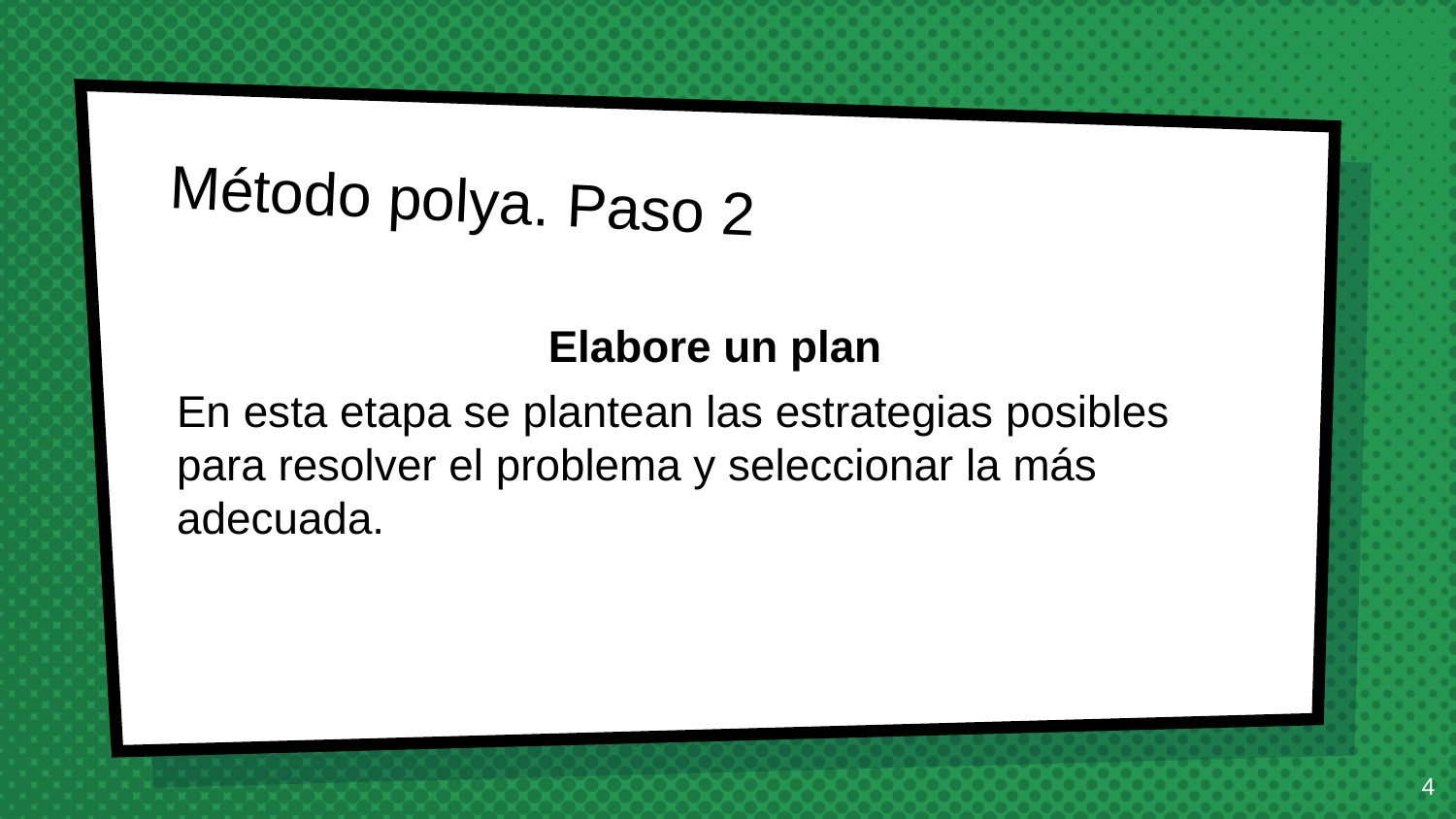

# Método polya. Paso 2
Elabore un plan
En esta etapa se plantean las estrategias posibles para resolver el problema y seleccionar la más adecuada.

4